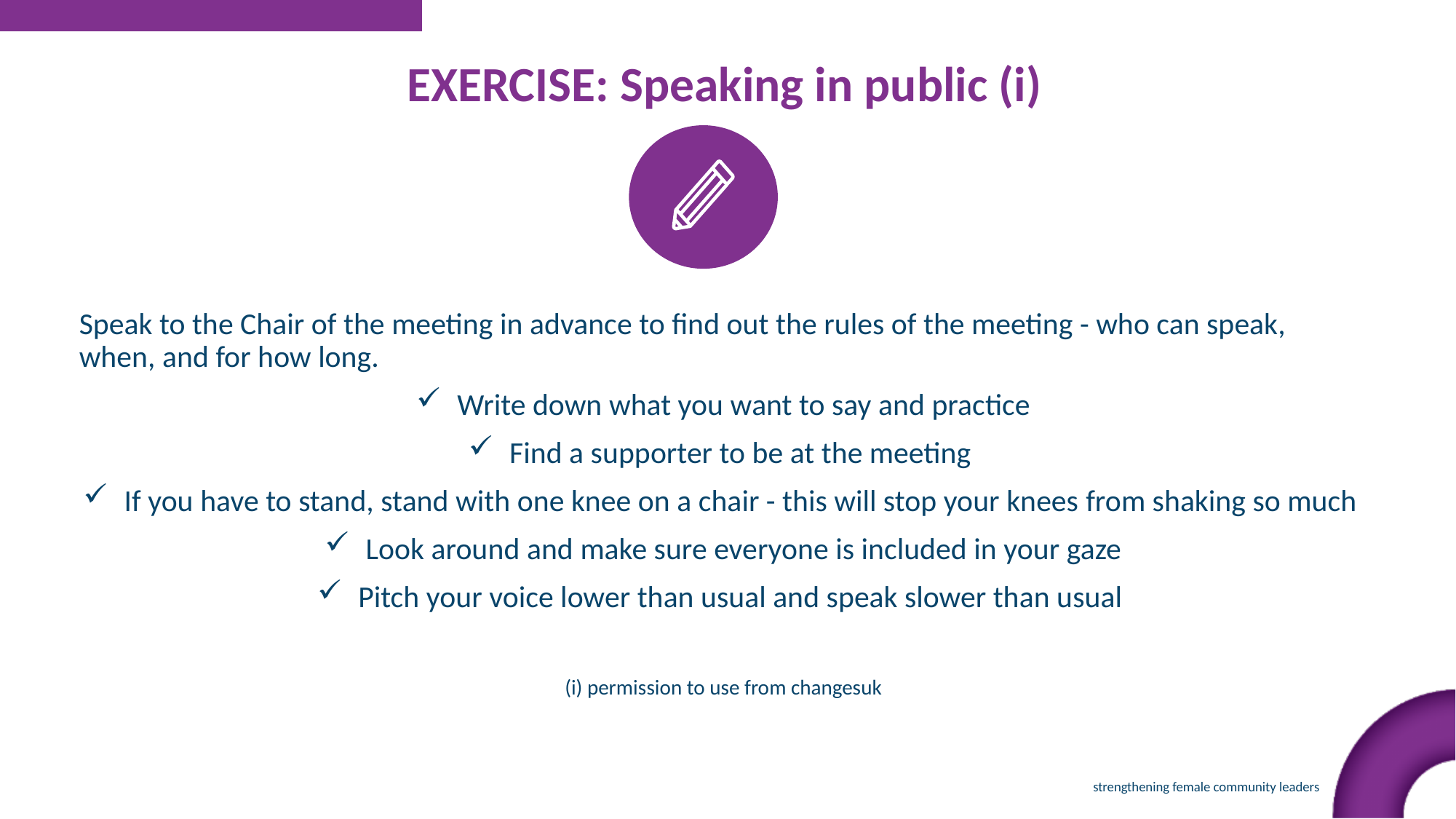

EXERCISE: Speaking in public (i)

Speak to the Chair of the meeting in advance to find out the rules of the meeting - who can speak, when, and for how long.
Write down what you want to say and practice
Find a supporter to be at the meeting
If you have to stand, stand with one knee on a chair - this will stop your knees from shaking so much
Look around and make sure everyone is included in your gaze
Pitch your voice lower than usual and speak slower than usual

(i) permission to use from changesuk